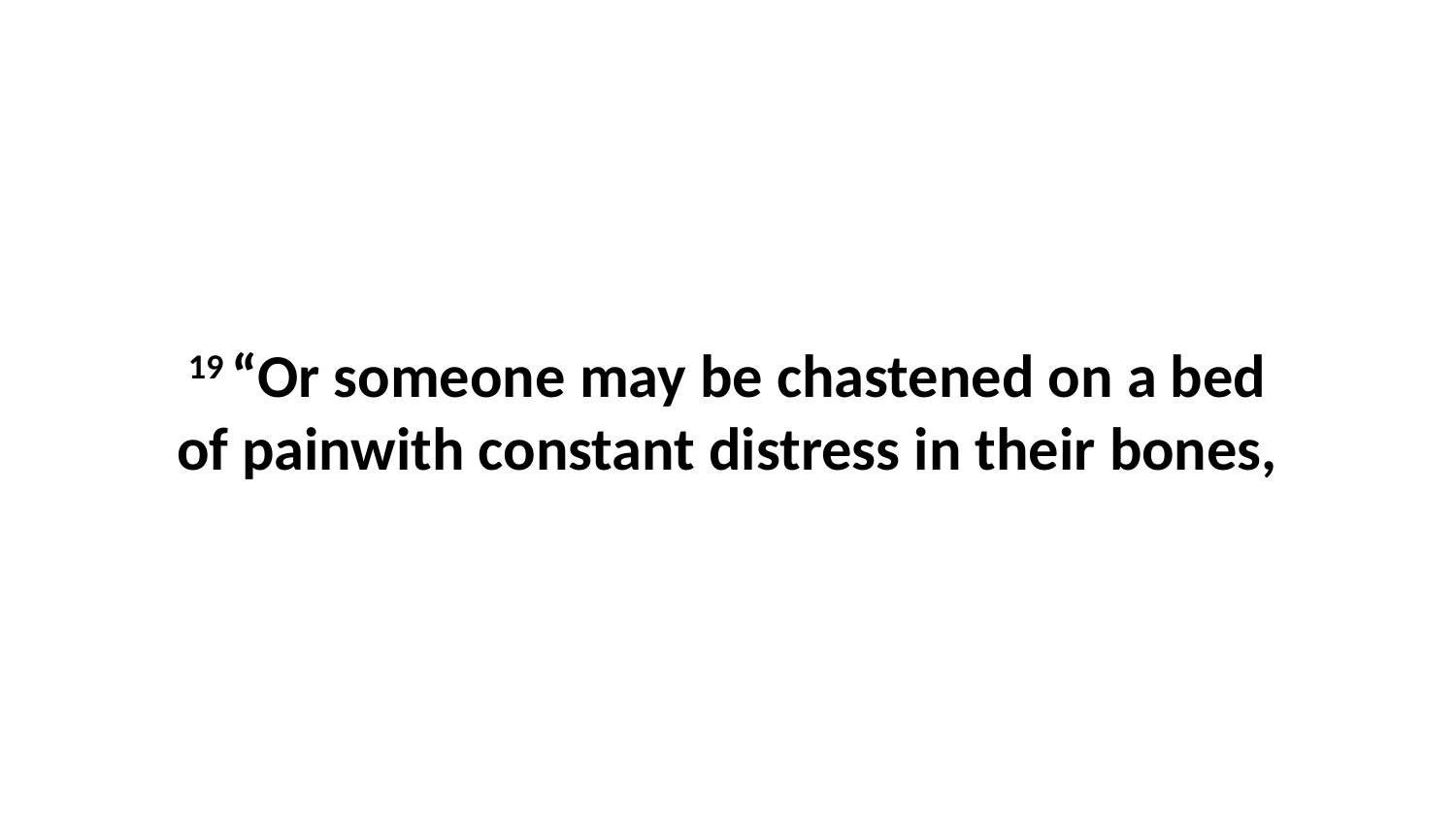

19 “Or someone may be chastened on a bed of painwith constant distress in their bones,